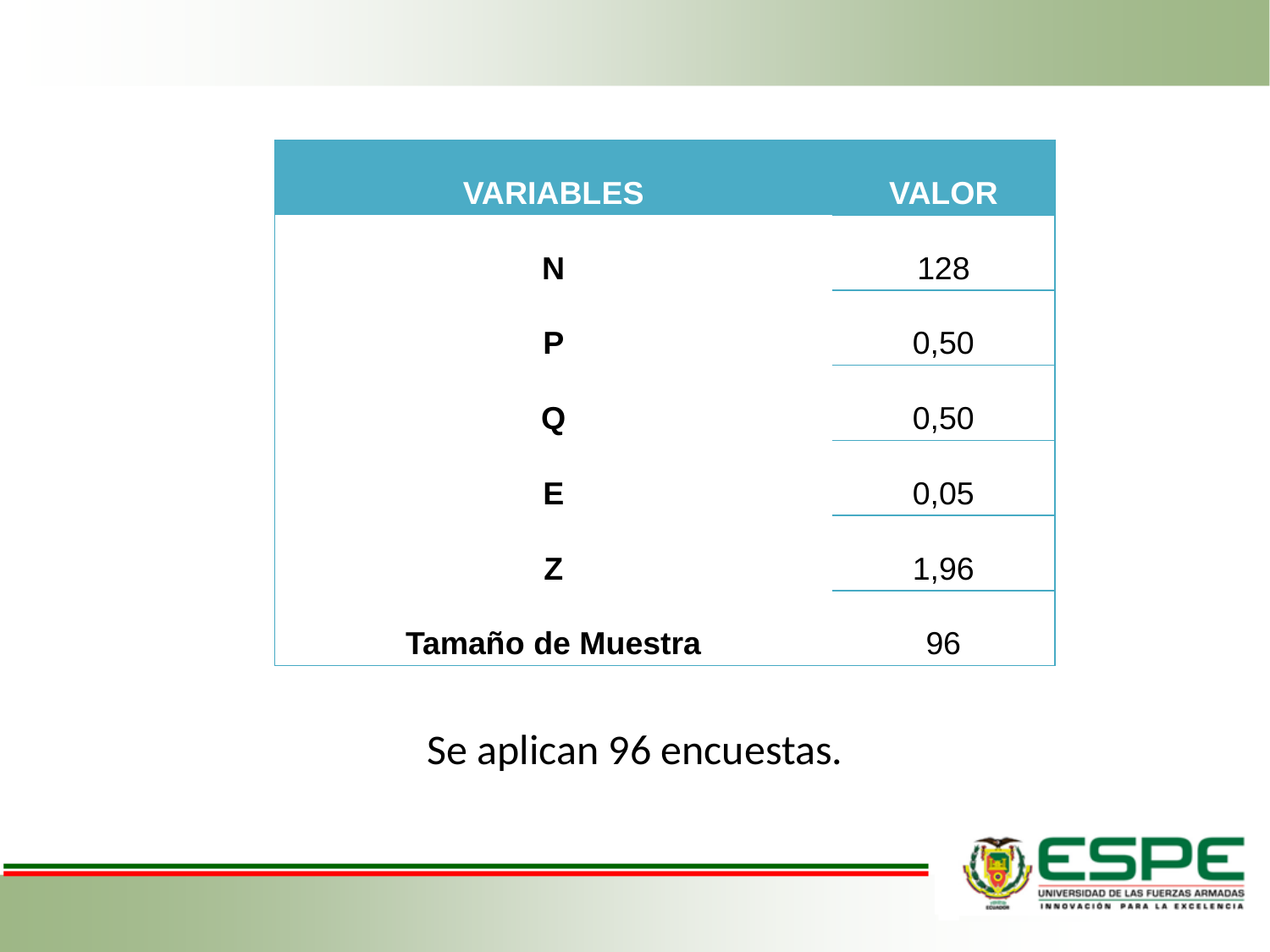

| VARIABLES | VALOR |
| --- | --- |
| N | 128 |
| P | 0,50 |
| Q | 0,50 |
| E | 0,05 |
| Z | 1,96 |
| Tamaño de Muestra | 96 |
Se aplican 96 encuestas.